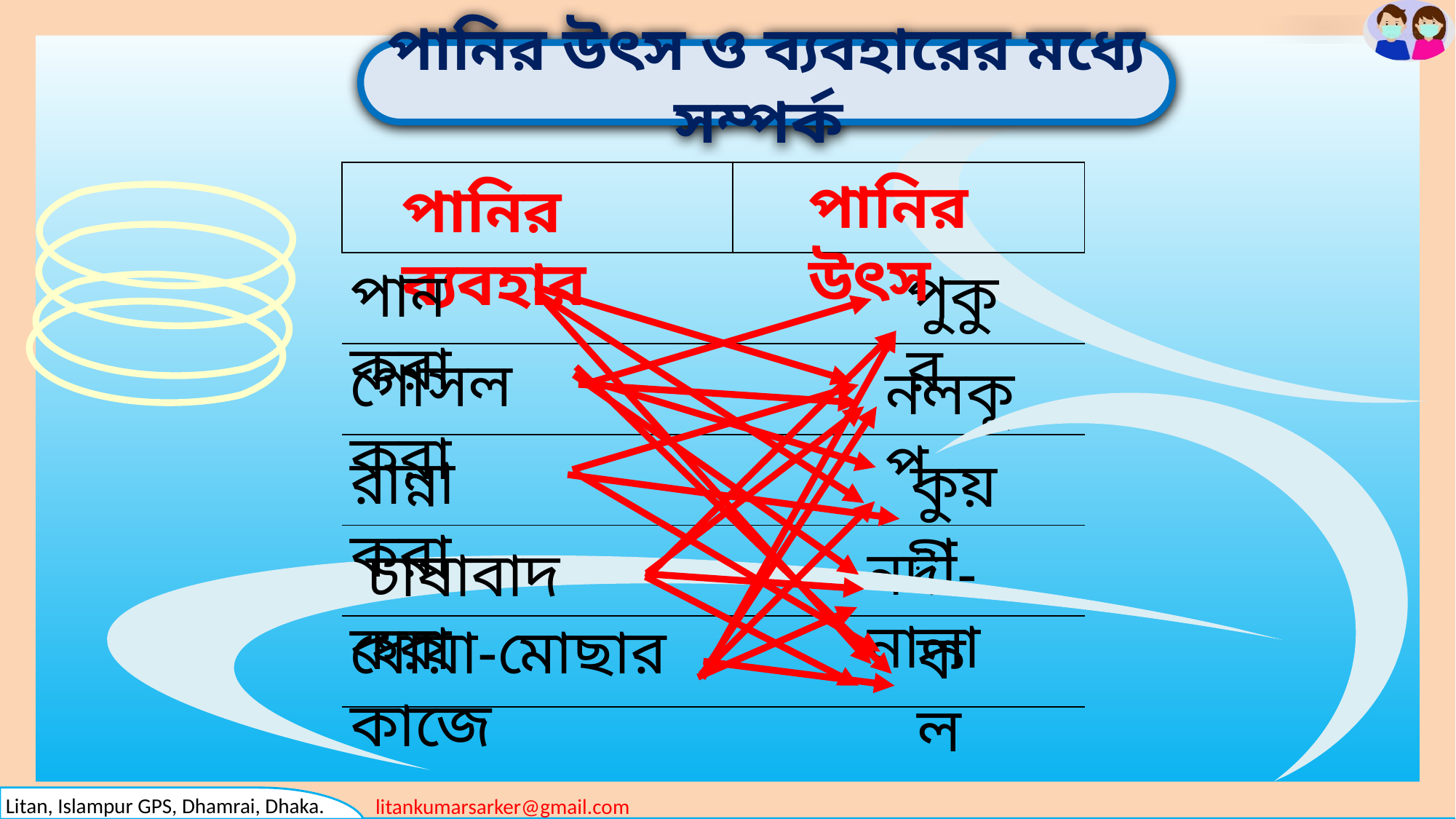

পানির উৎস ও ব্যবহারের মধ্যে সম্পর্ক

পানির উৎস
|  |  |
| --- | --- |
|  |  |
|  |  |
|  |  |
|  |  |
|  |  |
পানির ব্যবহার

পান করা
পুকুর

গোসল করা
নলকূপ

রান্না করা
কুয়া
নদী-নালা
 চাষাবাদ করা

ধোয়া-মোছার কাজে
কল